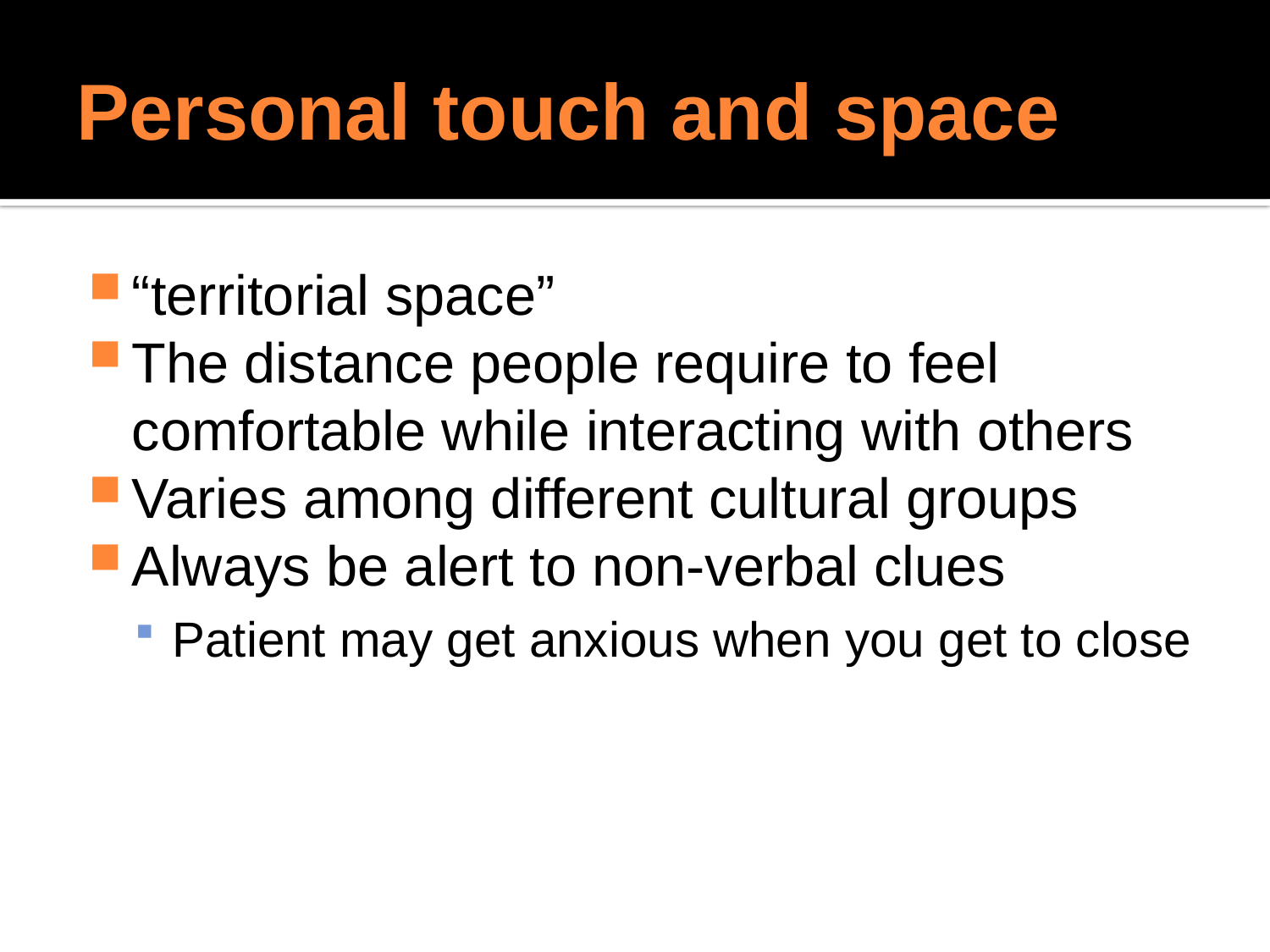

# Personal touch and space
“territorial space”
The distance people require to feel comfortable while interacting with others
Varies among different cultural groups
Always be alert to non-verbal clues
Patient may get anxious when you get to close